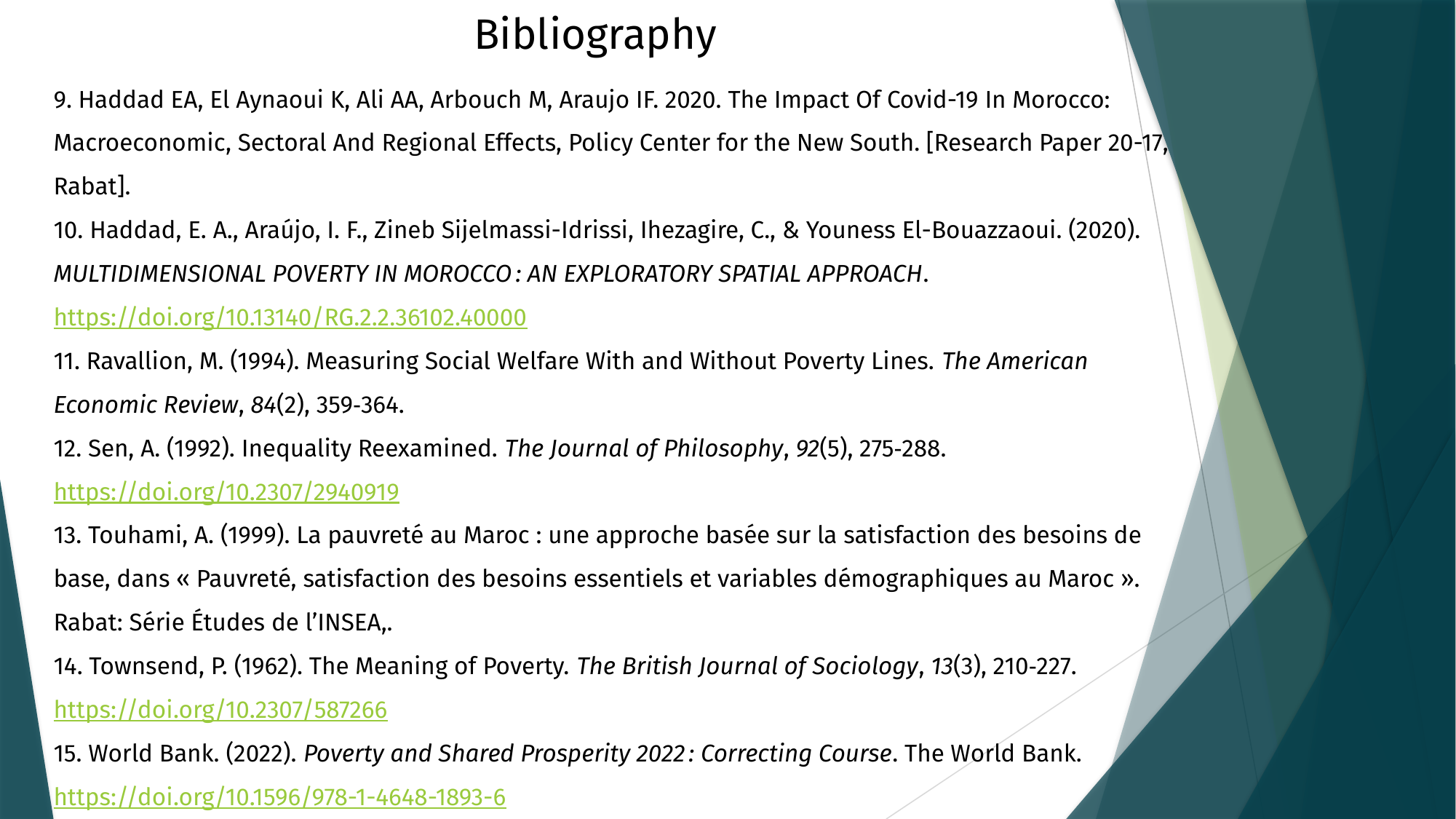

Bibliography
9. Haddad EA, El Aynaoui K, Ali AA, Arbouch M, Araujo IF. 2020. The Impact Of Covid-19 In Morocco: Macroeconomic, Sectoral And Regional Effects, Policy Center for the New South. [Research Paper 20-17, Rabat].
10. Haddad, E. A., Araújo, I. F., Zineb Sijelmassi-Idrissi, Ihezagire, C., & Youness El-Bouazzaoui. (2020). MULTIDIMENSIONAL POVERTY IN MOROCCO : AN EXPLORATORY SPATIAL APPROACH. https://doi.org/10.13140/RG.2.2.36102.40000
11. Ravallion, M. (1994). Measuring Social Welfare With and Without Poverty Lines. The American Economic Review, 84(2), 359‑364.
12. Sen, A. (1992). Inequality Reexamined. The Journal of Philosophy, 92(5), 275‑288. https://doi.org/10.2307/2940919
13. Touhami, A. (1999). La pauvreté au Maroc : une approche basée sur la satisfaction des besoins de base, dans « Pauvreté, satisfaction des besoins essentiels et variables démographiques au Maroc ». Rabat: Série Études de l’INSEA,.
14. Townsend, P. (1962). The Meaning of Poverty. The British Journal of Sociology, 13(3), 210‑227. https://doi.org/10.2307/587266
15. World Bank. (2022). Poverty and Shared Prosperity 2022 : Correcting Course. The World Bank. https://doi.org/10.1596/978-1-4648-1893-6